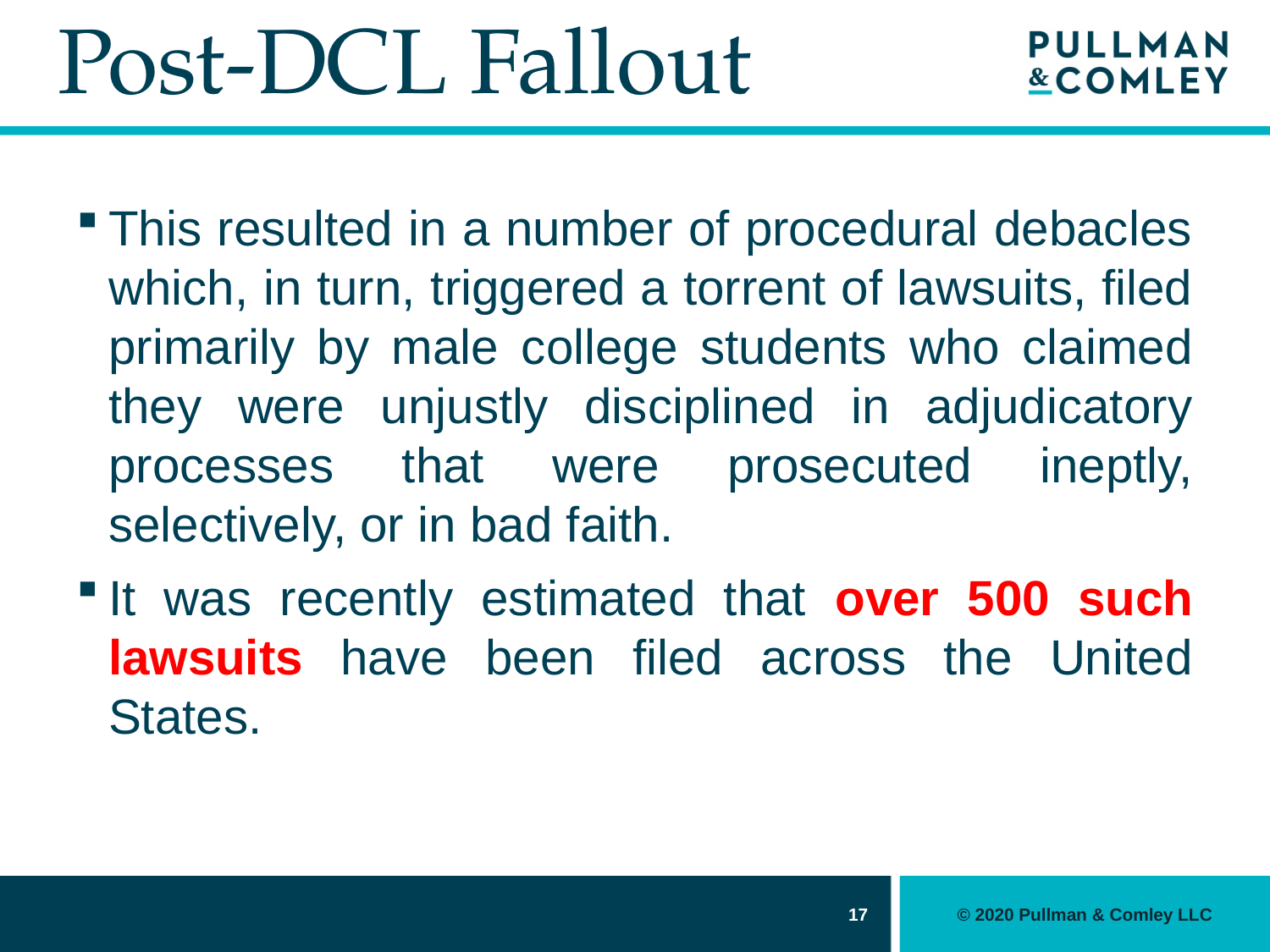

# Post-DCL Fallout
This resulted in a number of procedural debacles which, in turn, triggered a torrent of lawsuits, filed primarily by male college students who claimed they were unjustly disciplined in adjudicatory processes that were prosecuted ineptly, selectively, or in bad faith.
It was recently estimated that over 500 such lawsuits have been filed across the United States.
17
© 2020 Pullman & Comley LLC